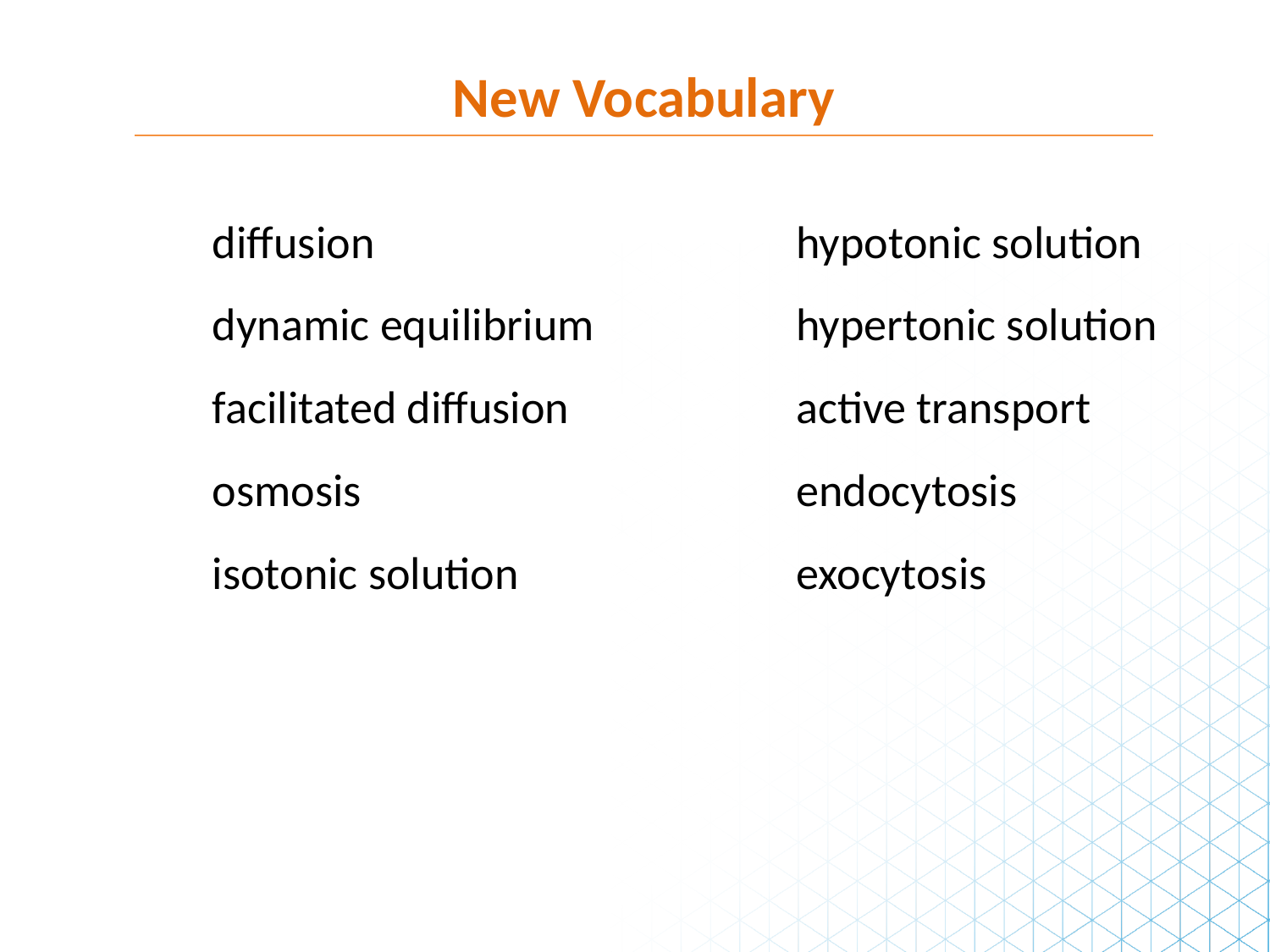

New Vocabulary
diffusion
hypotonic solution
dynamic equilibrium
hypertonic solution
facilitated diffusion
active transport
osmosis
endocytosis
isotonic solution
exocytosis